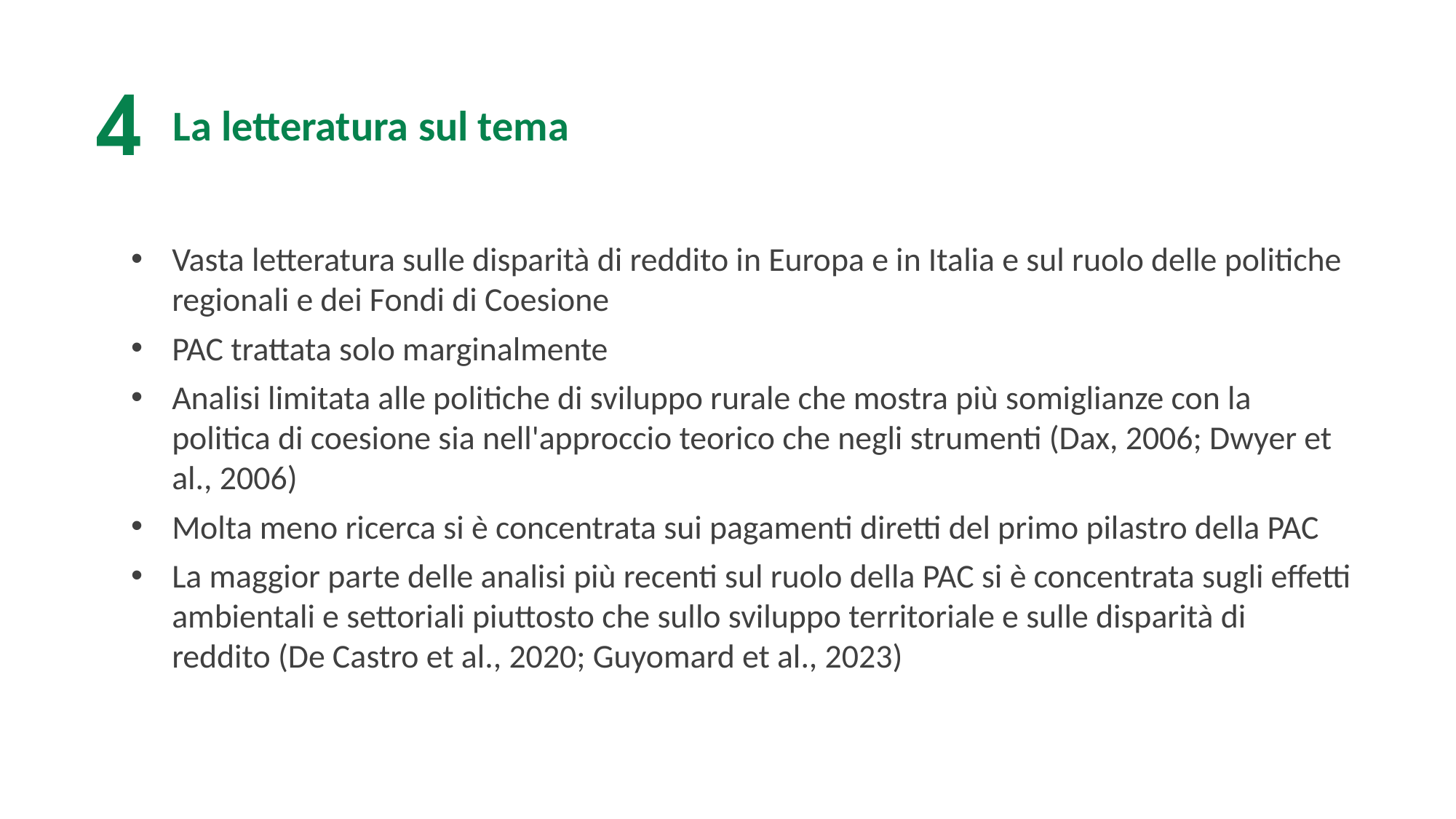

4
La letteratura sul tema
Vasta letteratura sulle disparità di reddito in Europa e in Italia e sul ruolo delle politiche regionali e dei Fondi di Coesione
PAC trattata solo marginalmente
Analisi limitata alle politiche di sviluppo rurale che mostra più somiglianze con la politica di coesione sia nell'approccio teorico che negli strumenti (Dax, 2006; Dwyer et al., 2006)
Molta meno ricerca si è concentrata sui pagamenti diretti del primo pilastro della PAC
La maggior parte delle analisi più recenti sul ruolo della PAC si è concentrata sugli effetti ambientali e settoriali piuttosto che sullo sviluppo territoriale e sulle disparità di reddito (De Castro et al., 2020; Guyomard et al., 2023)